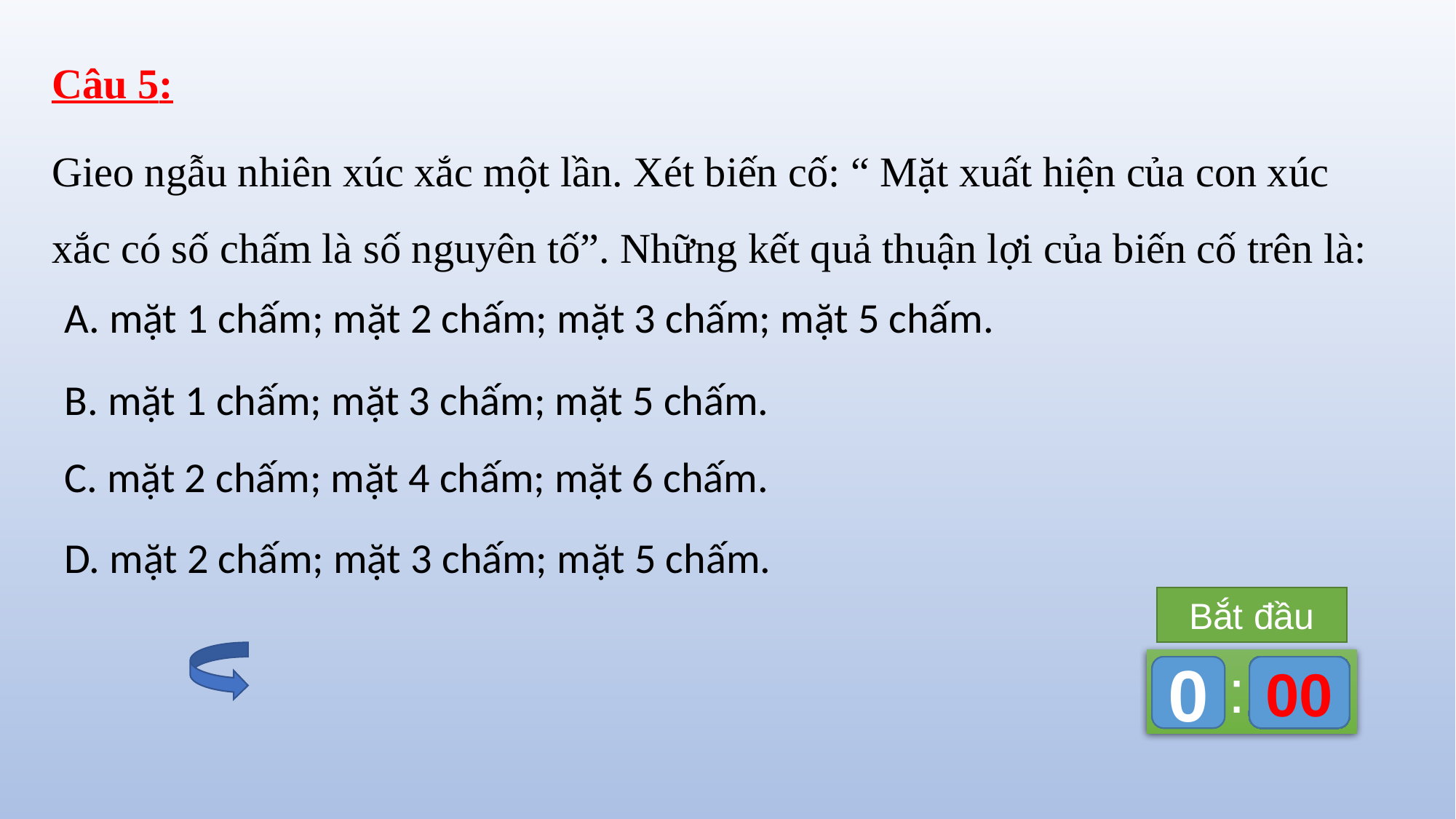

Câu 5:
Gieo ngẫu nhiên xúc xắc một lần. Xét biến cố: “ Mặt xuất hiện của con xúc xắc có số chấm là số nguyên tố”. Những kết quả thuận lợi của biến cố trên là:
A. mặt 1 chấm; mặt 2 chấm; mặt 3 chấm; mặt 5 chấm.
B. mặt 1 chấm; mặt 3 chấm; mặt 5 chấm.
C. mặt 2 chấm; mặt 4 chấm; mặt 6 chấm.
D. mặt 2 chấm; mặt 3 chấm; mặt 5 chấm.
Hết giờ
còn lại ...
Bắt đầu

:

0
0
0
00
59
58
57
56
55
54
53
52
51
50
49
48
47
46
45
44
43
42
41
40
39
38
37
36
35
34
33
32
31
30
29
28
27
26
25
24
23
22
21
20
19
18
17
16
15
14
13
12
11
10
09
08
07
06
05
04
03
02
01
00